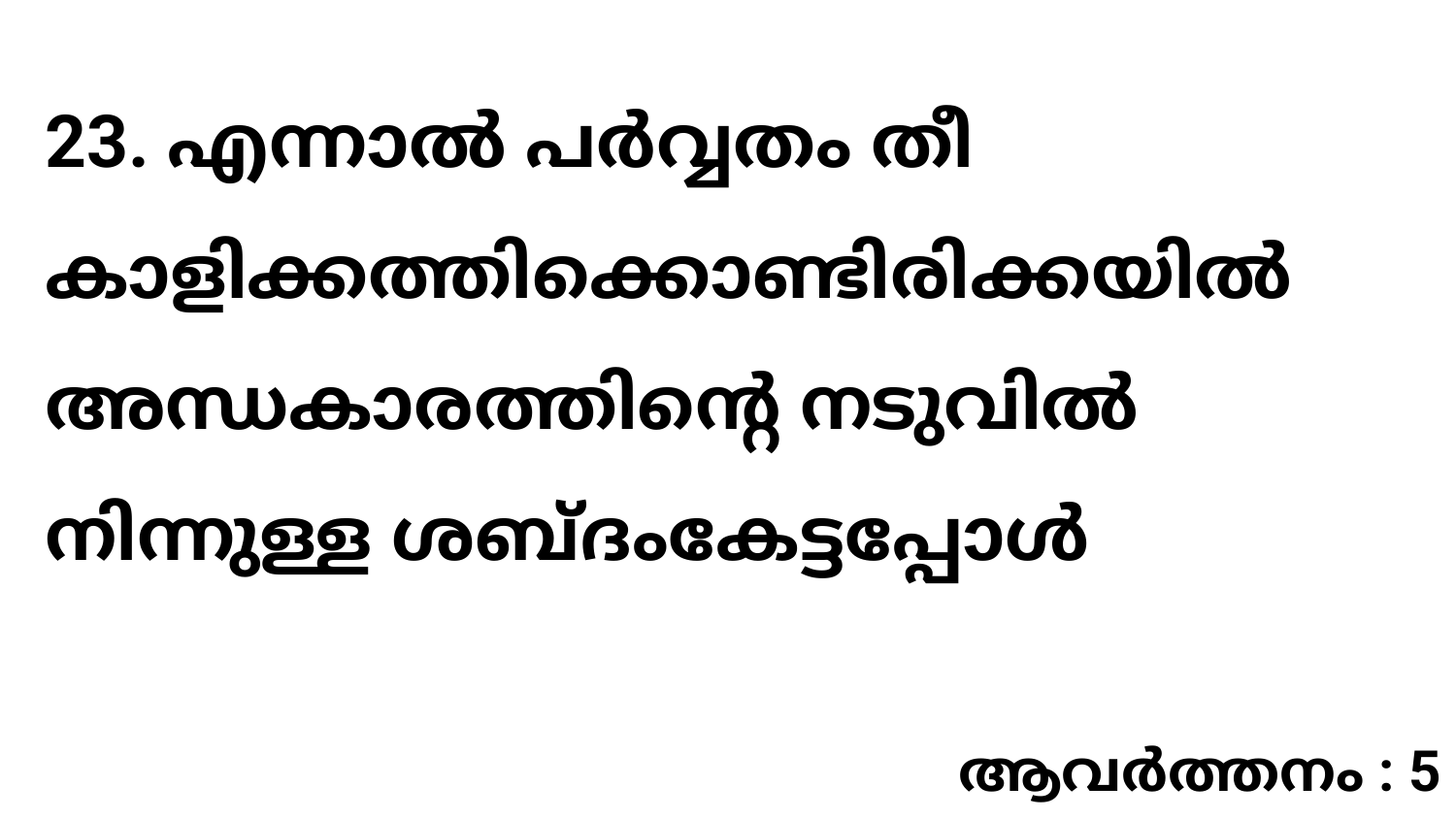

23. എന്നാൽ പർവ്വതം തീ കാളിക്കത്തിക്കൊണ്ടിരിക്കയിൽ അന്ധകാരത്തിന്റെ നടുവിൽ നിന്നുള്ള ശബ്ദംകേട്ടപ്പോൾ
ആവർത്തനം : 5